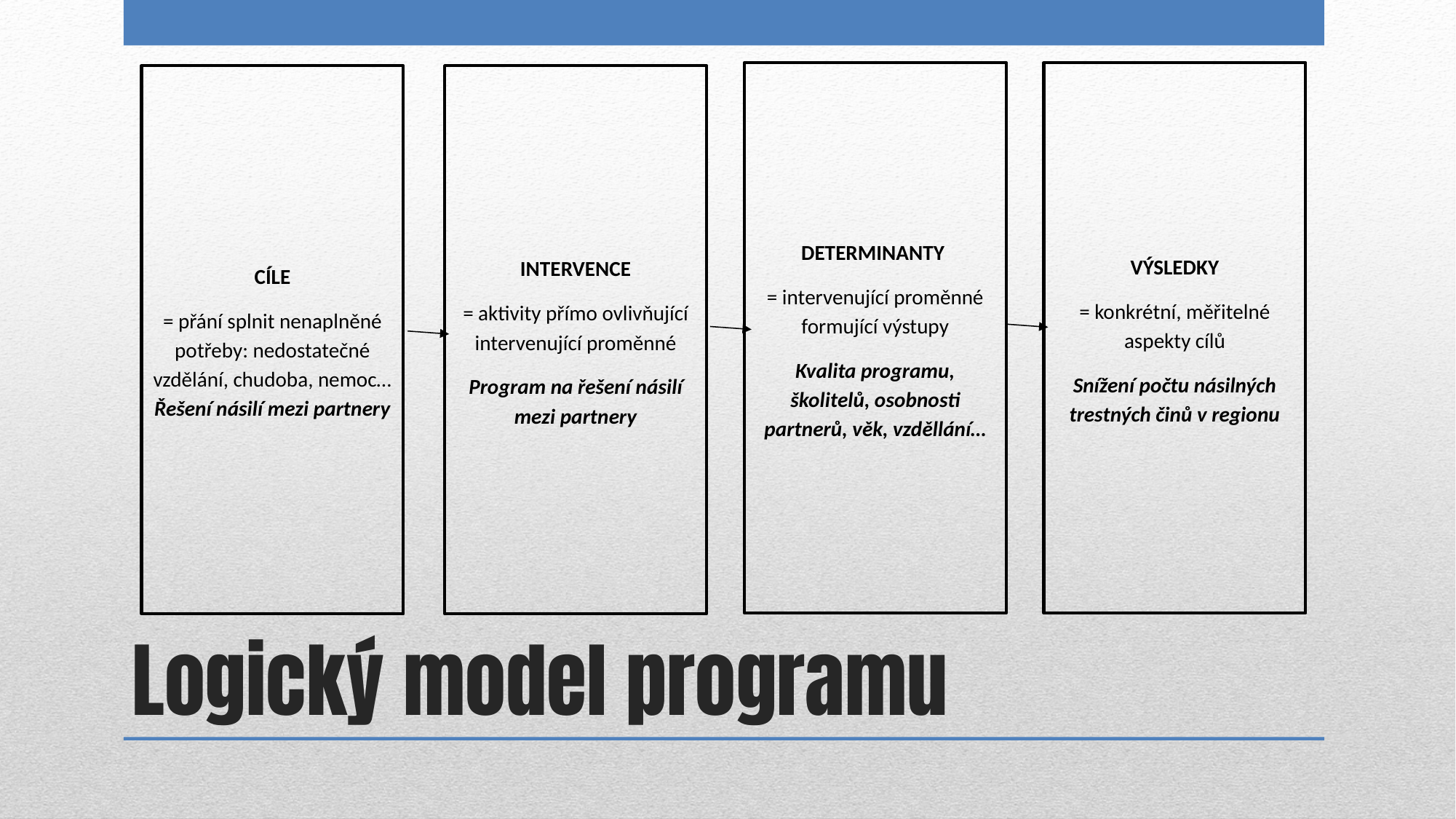

DETERMINANTY
= intervenující proměnné formující výstupy
Kvalita programu, školitelů, osobnosti partnerů, věk, vzděllání…
VÝSLEDKY
= konkrétní, měřitelné aspekty cílů
Snížení počtu násilných trestných činů v regionu
CÍLE
= přání splnit nenaplněné potřeby: nedostatečné vzdělání, chudoba, nemoc…
Řešení násilí mezi partnery
INTERVENCE
= aktivity přímo ovlivňující intervenující proměnné
Program na řešení násilí mezi partnery

# Logický model programu